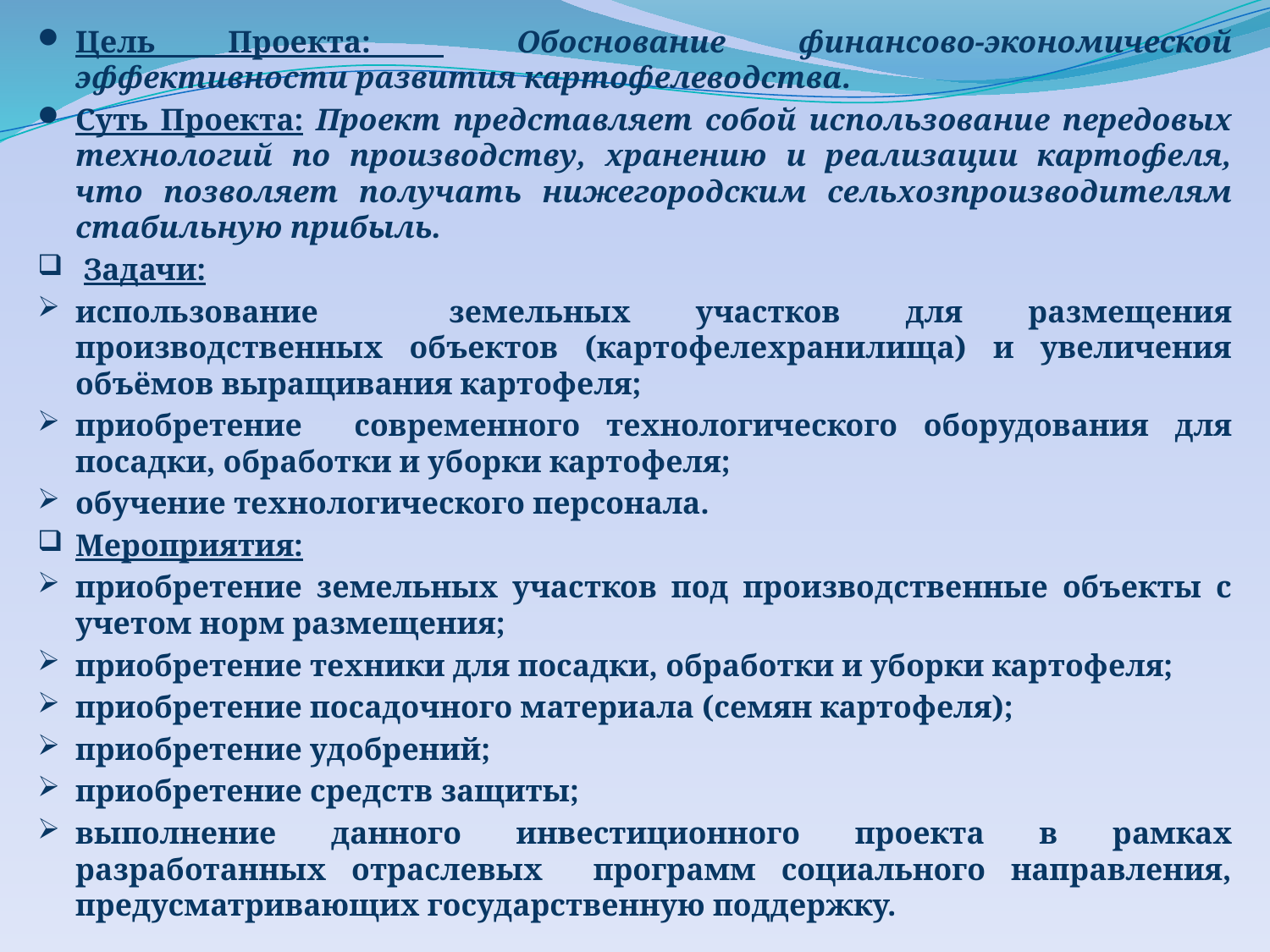

Цель Проекта:  Обоснование финансово-экономической эффективности развития картофелеводства.
Суть Проекта: Проект представляет собой использование передовых технологий по производству, хранению и реализации картофеля, что позволяет получать нижегородским сельхозпроизводителям стабильную прибыль.
 Задачи:
использование  земельных участков для размещения производственных объектов (картофелехранилища) и увеличения объёмов выращивания картофеля;
приобретение  современного технологического оборудования для посадки, обработки и уборки картофеля;
обучение технологического персонала.
Мероприятия:
приобретение земельных участков под производственные объекты с учетом норм размещения;
приобретение техники для посадки, обработки и уборки картофеля;
приобретение посадочного материала (семян картофеля);
приобретение удобрений;
приобретение средств защиты;
выполнение данного инвестиционного проекта в рамках разработанных отраслевых  программ социального направления, предусматривающих государственную поддержку.